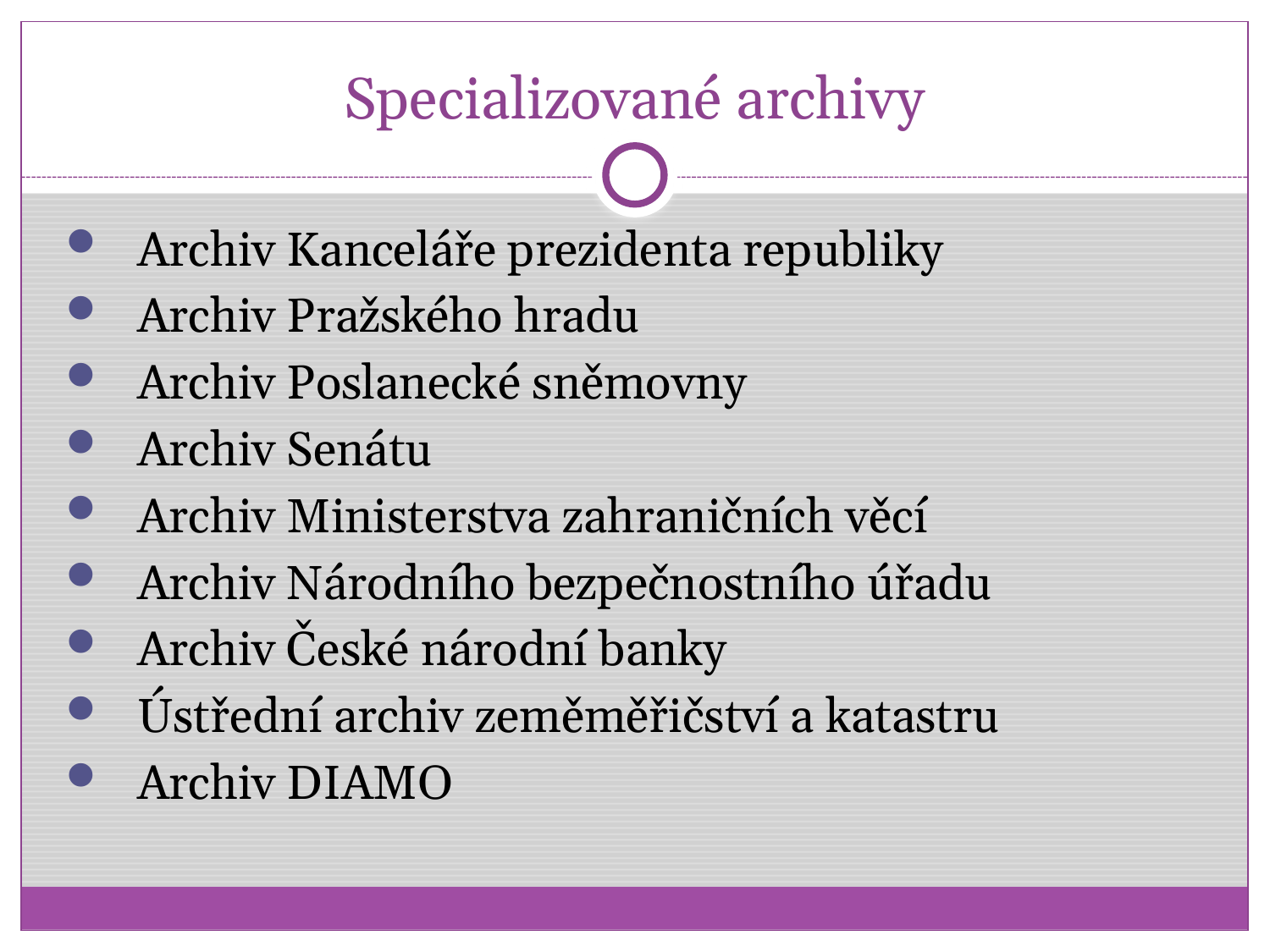

# Specializované archivy
Archiv Kanceláře prezidenta republiky
Archiv Pražského hradu
Archiv Poslanecké sněmovny
Archiv Senátu
Archiv Ministerstva zahraničních věcí
Archiv Národního bezpečnostního úřadu
Archiv České národní banky
Ústřední archiv zeměměřičství a katastru
Archiv DIAMO